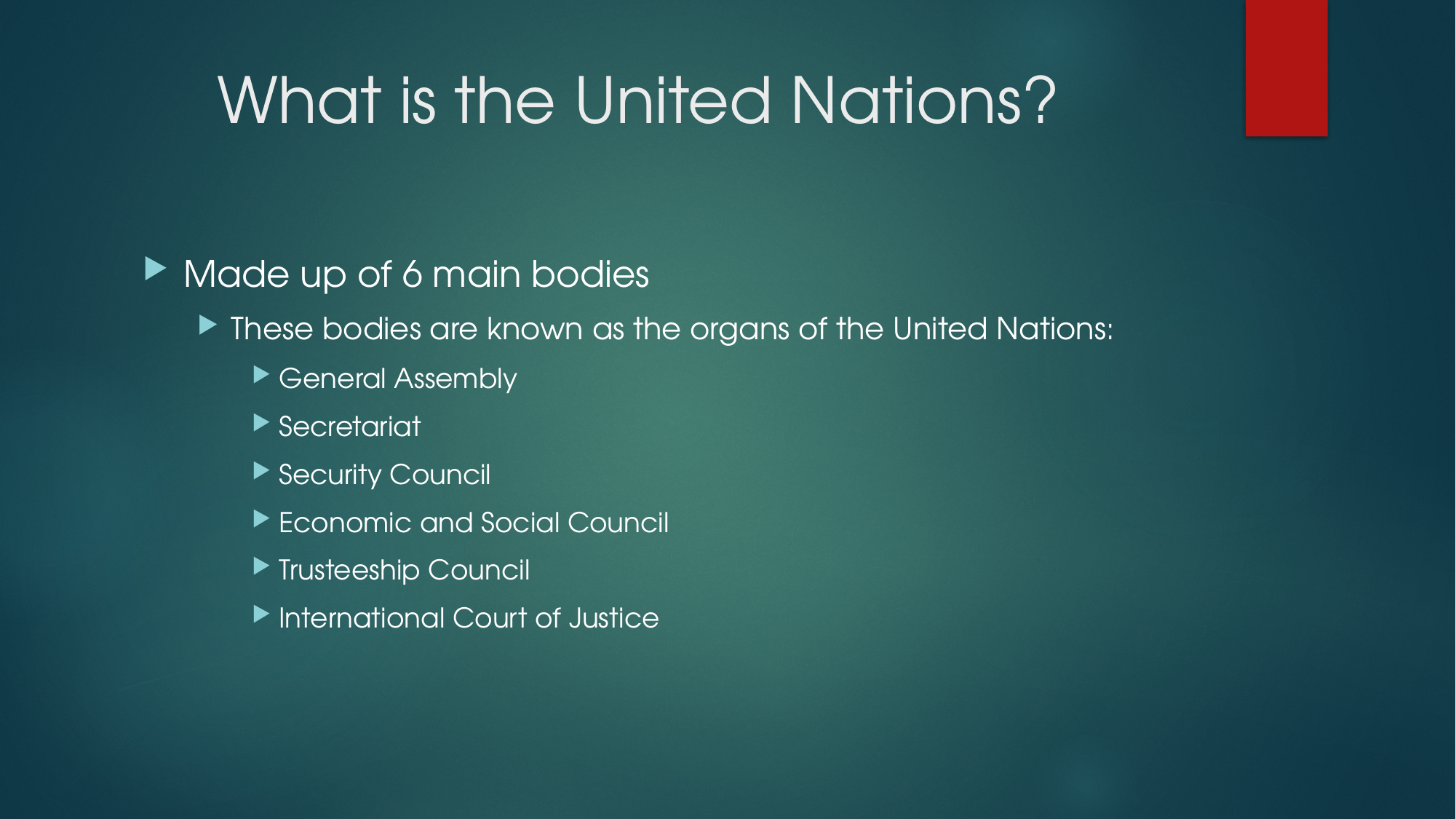

# What is the United Nations?
Made up of 6 main bodies
These bodies are known as the organs of the United Nations:
General Assembly
Secretariat
Security Council
Economic and Social Council
Trusteeship Council
International Court of Justice